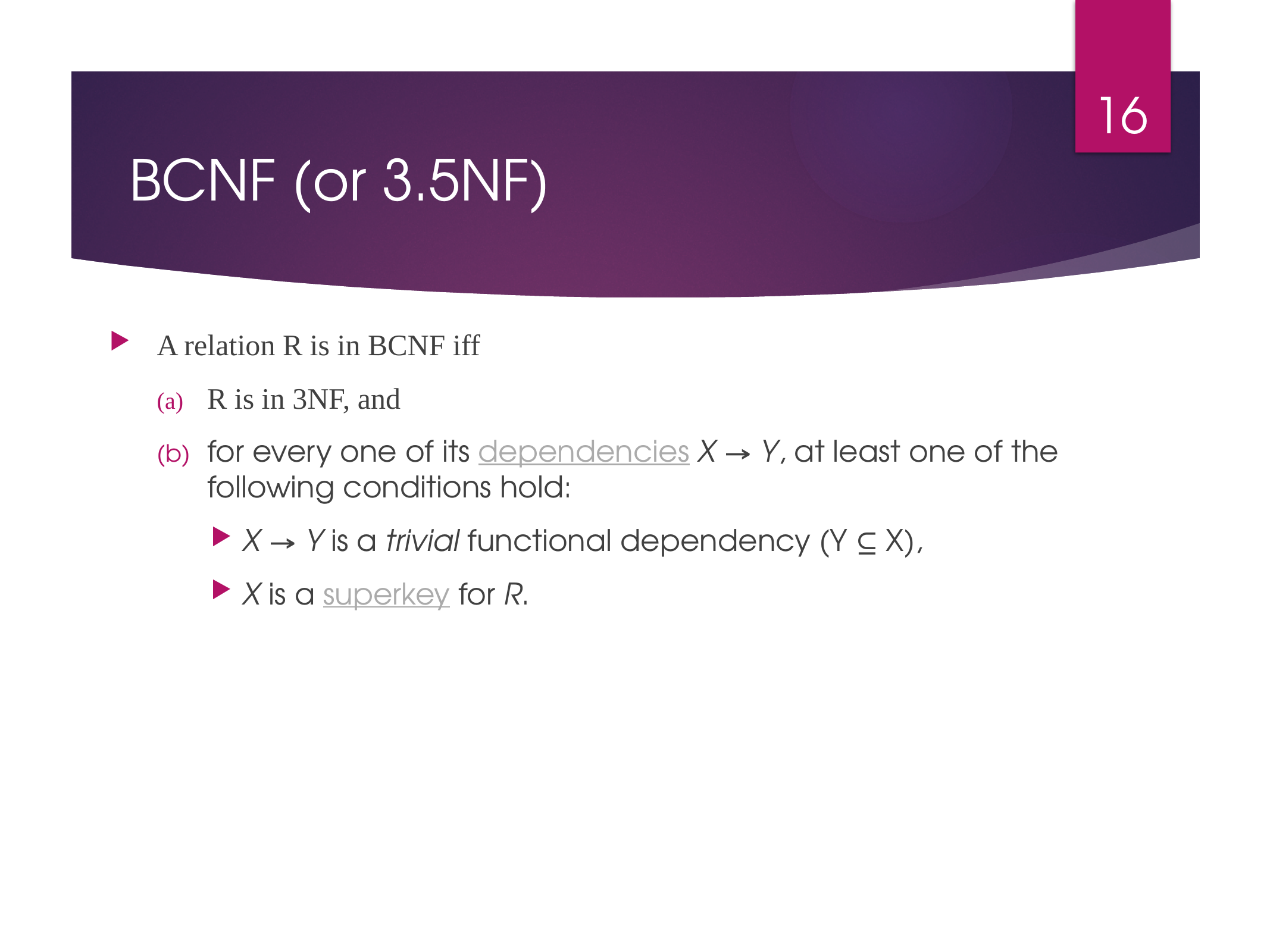

16
# BCNF (or 3.5NF)
A relation R is in BCNF iff
R is in 3NF, and
for every one of its dependencies X → Y, at least one of the following conditions hold:
X → Y is a trivial functional dependency (Y ⊆ X),
X is a superkey for R.